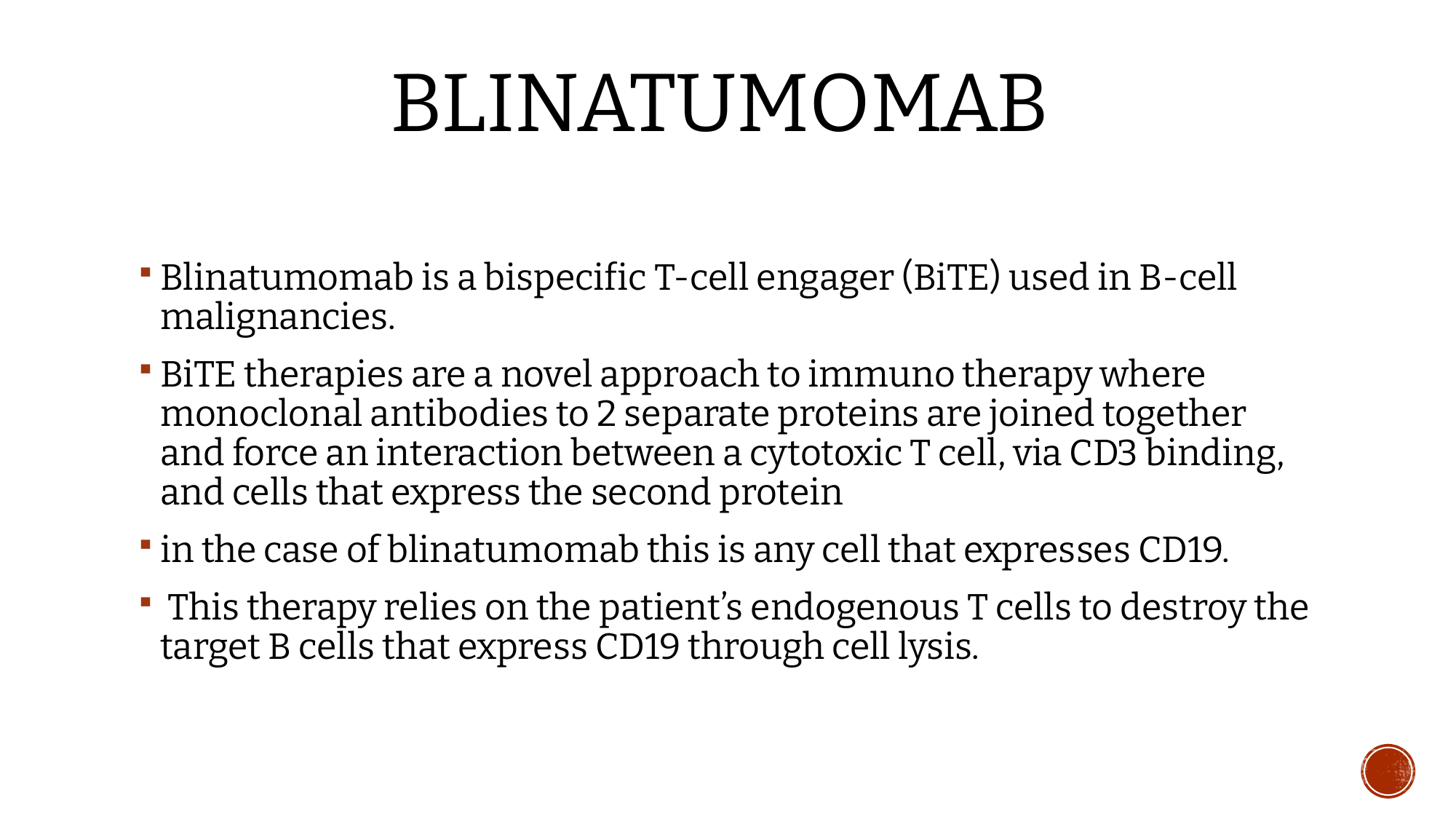

# Blinatumomab
Blinatumomab is a bispecific T-cell engager (BiTE) used in B-cell malignancies.
BiTE therapies are a novel approach to immuno therapy where monoclonal antibodies to 2 separate proteins are joined together and force an interaction between a cytotoxic T cell, via CD3 binding, and cells that express the second protein
in the case of blinatumomab this is any cell that expresses CD19.
 This therapy relies on the patient’s endogenous T cells to destroy the target B cells that express CD19 through cell lysis.